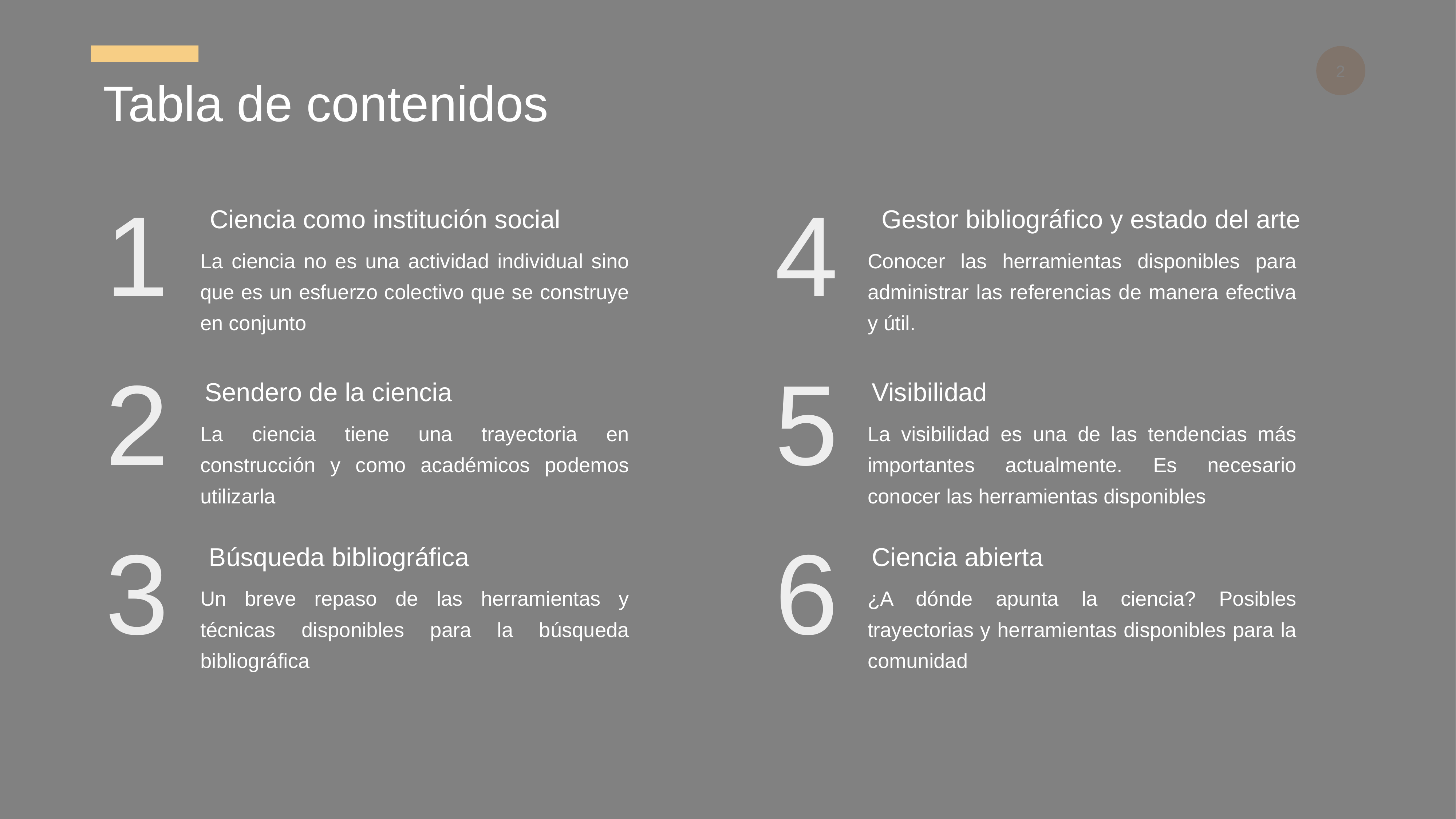

Tabla de contenidos
1
4
Ciencia como institución social
Gestor bibliográfico y estado del arte
La ciencia no es una actividad individual sino que es un esfuerzo colectivo que se construye en conjunto
Conocer las herramientas disponibles para administrar las referencias de manera efectiva y útil.
2
5
Sendero de la ciencia
Visibilidad
La ciencia tiene una trayectoria en construcción y como académicos podemos utilizarla
La visibilidad es una de las tendencias más importantes actualmente. Es necesario conocer las herramientas disponibles
3
6
Búsqueda bibliográfica
Ciencia abierta
Un breve repaso de las herramientas y técnicas disponibles para la búsqueda bibliográfica
¿A dónde apunta la ciencia? Posibles trayectorias y herramientas disponibles para la comunidad